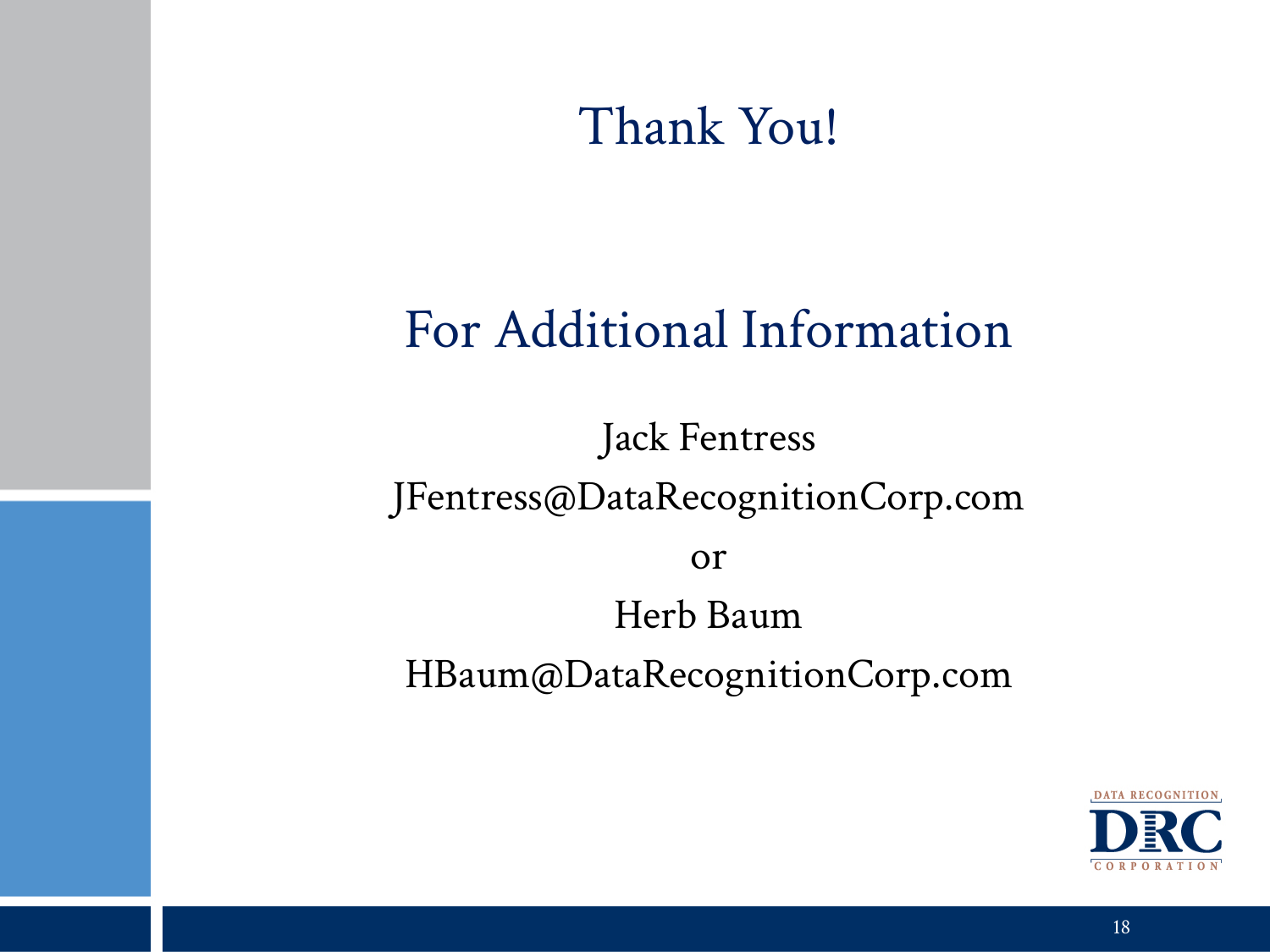

# Thank You! For Additional Information
Jack Fentress
JFentress@DataRecognitionCorp.com
or
Herb Baum
HBaum@DataRecognitionCorp.com

18